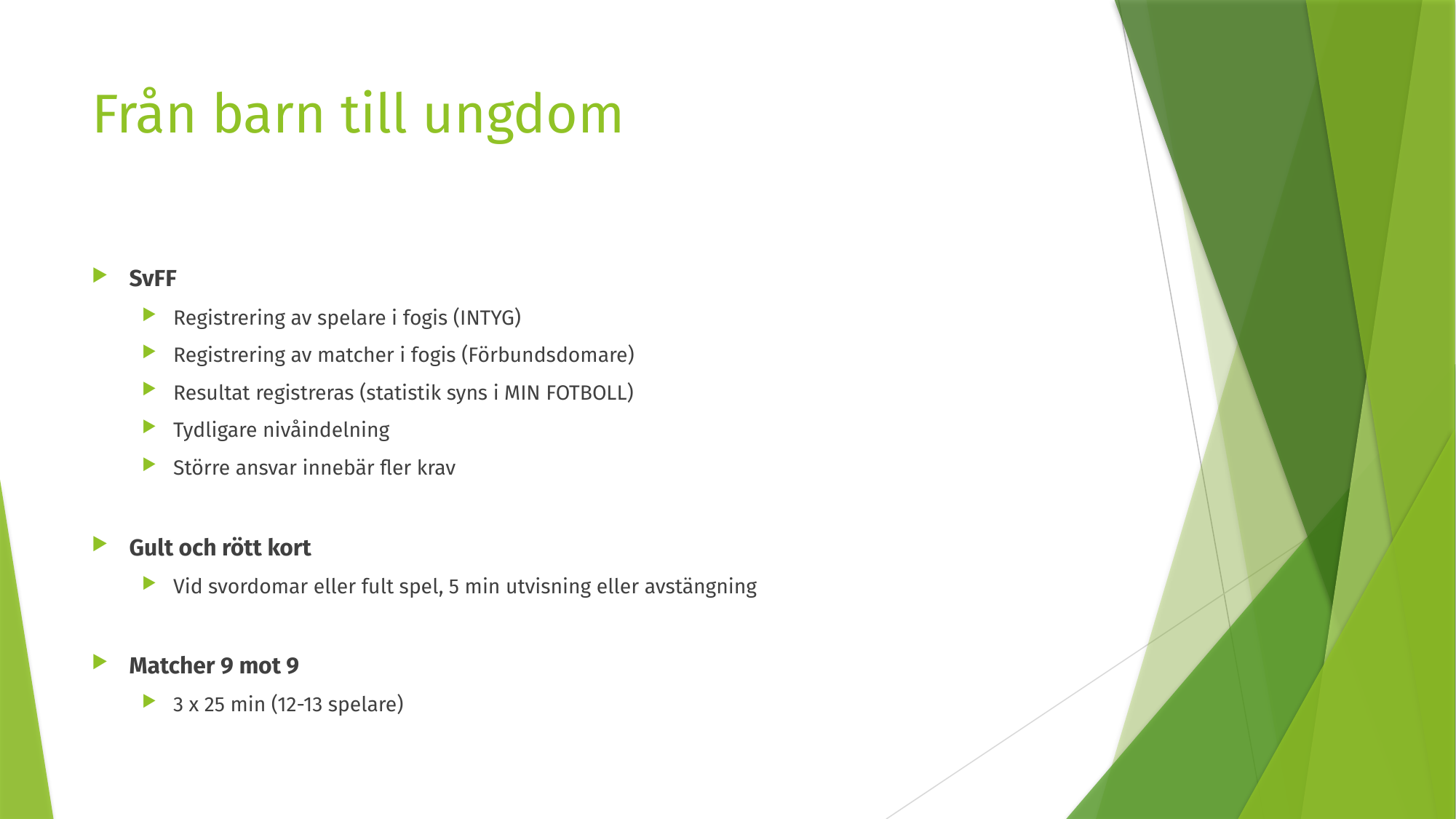

# Från barn till ungdom
SvFF
Registrering av spelare i fogis (INTYG)
Registrering av matcher i fogis (Förbundsdomare)
Resultat registreras (statistik syns i MIN FOTBOLL)
Tydligare nivåindelning
Större ansvar innebär fler krav

Gult och rött kort
Vid svordomar eller fult spel, 5 min utvisning eller avstängning

Matcher 9 mot 9
3 x 25 min (12-13 spelare)